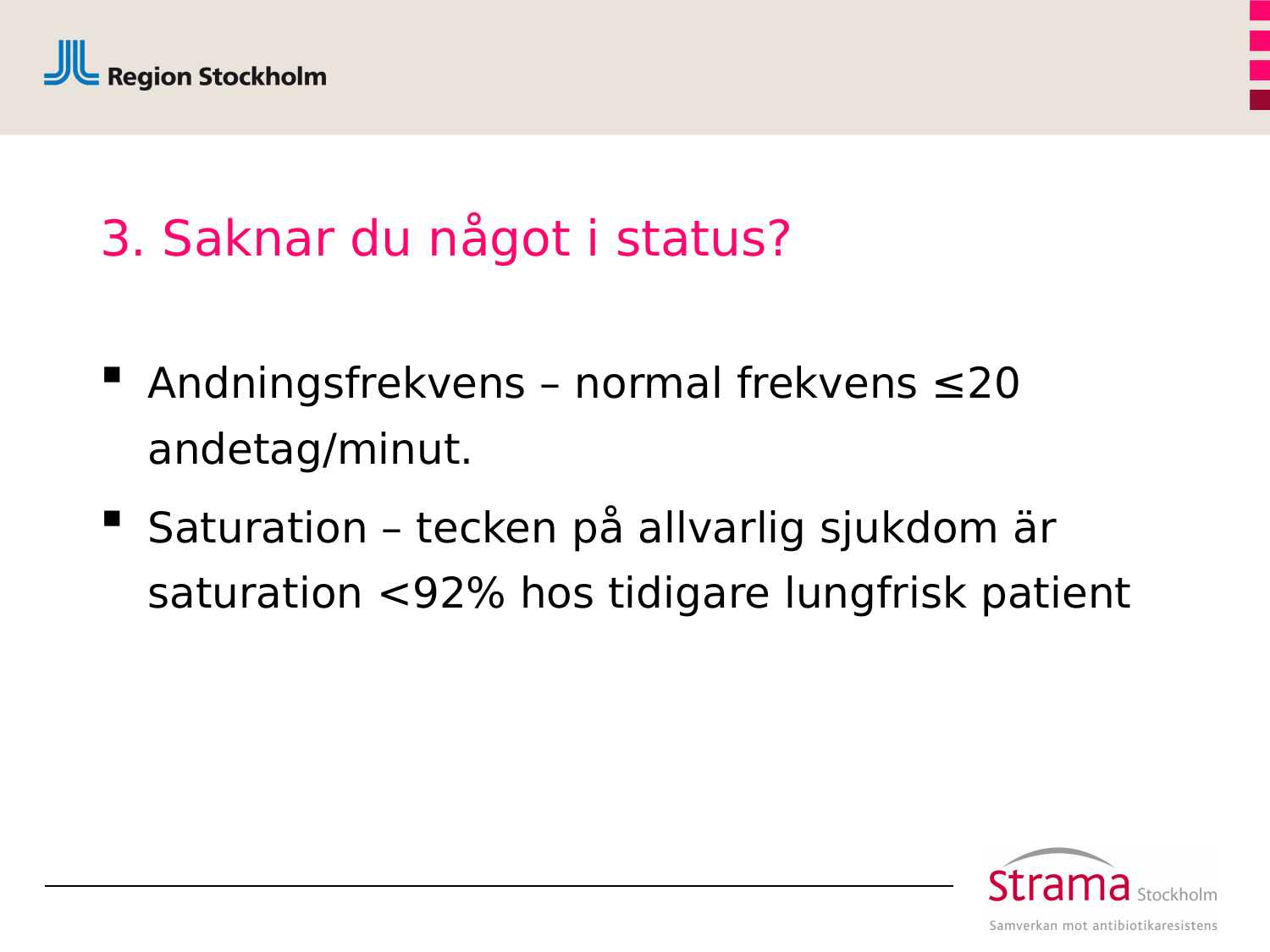

# 3. Saknar du något i status?
Andningsfrekvens – normal frekvens ≤20 andetag/minut.
Saturation – tecken på allvarlig sjukdom är saturation <92% hos tidigare lungfrisk patient